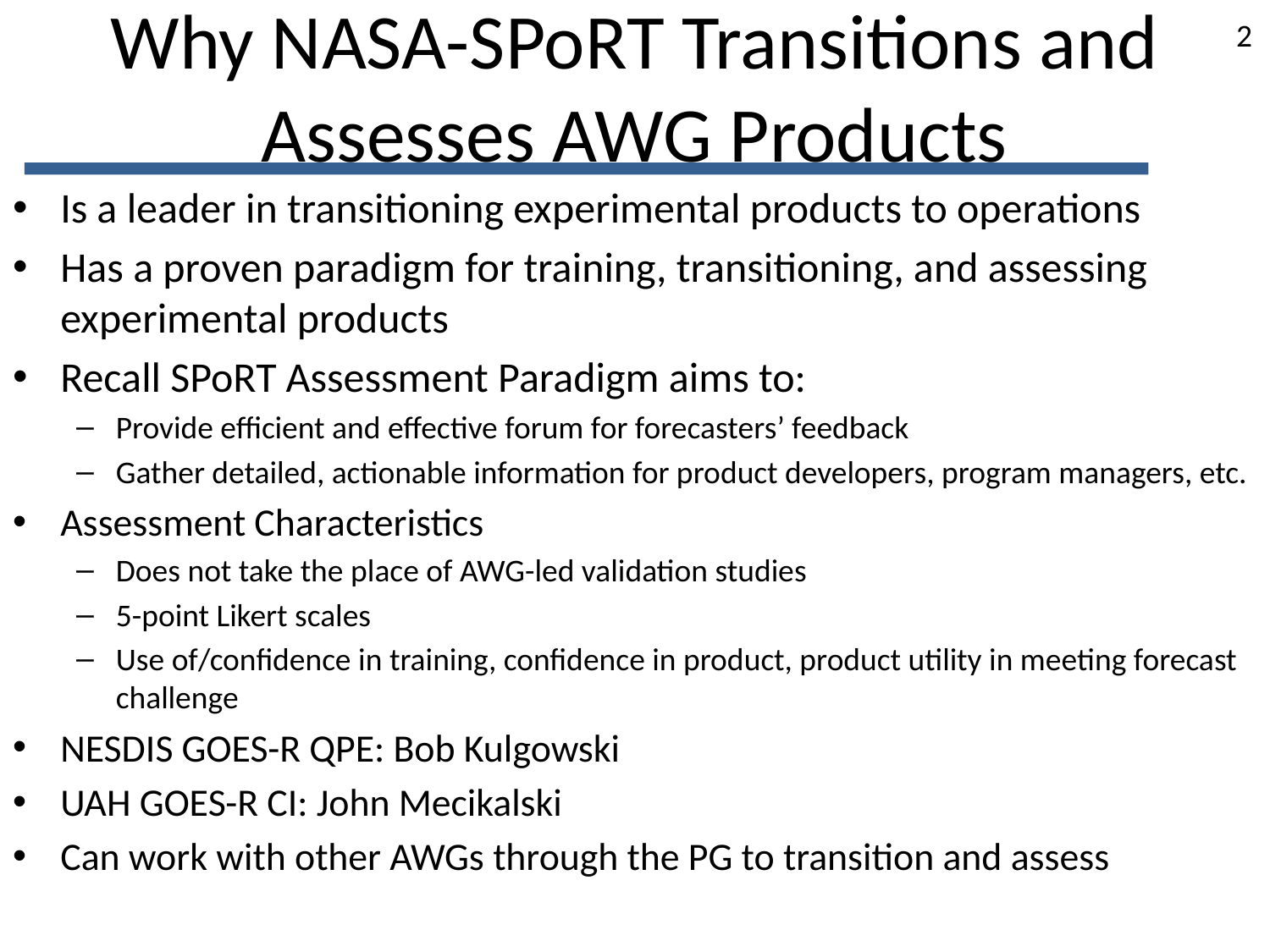

# Why NASA-SPoRT Transitions and Assesses AWG Products
2

Is a leader in transitioning experimental products to operations
Has a proven paradigm for training, transitioning, and assessing experimental products
Recall SPoRT Assessment Paradigm aims to:
Provide efficient and effective forum for forecasters’ feedback
Gather detailed, actionable information for product developers, program managers, etc.
Assessment Characteristics
Does not take the place of AWG-led validation studies
5-point Likert scales
Use of/confidence in training, confidence in product, product utility in meeting forecast challenge
NESDIS GOES-R QPE: Bob Kulgowski
UAH GOES-R CI: John Mecikalski
Can work with other AWGs through the PG to transition and assess